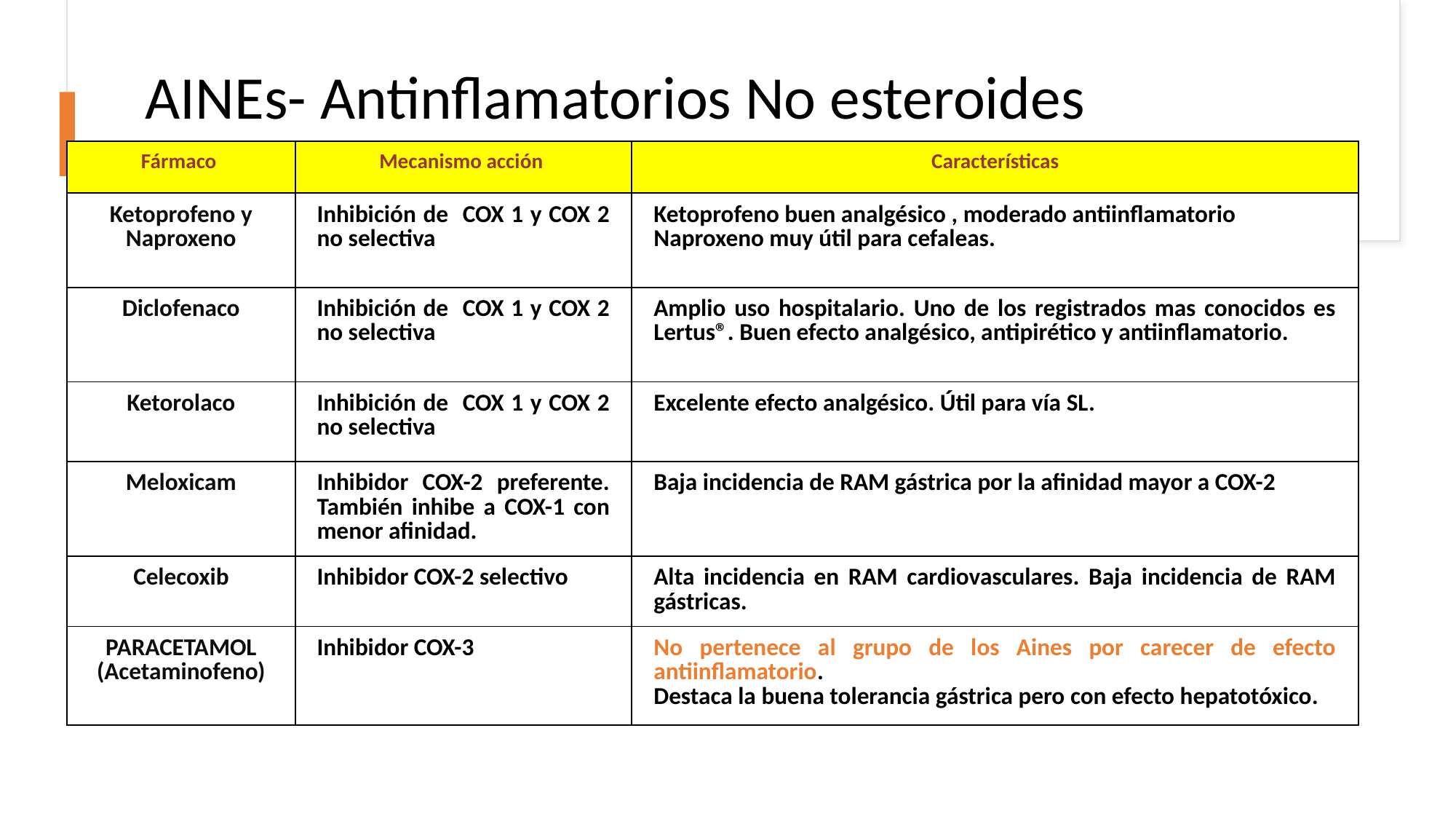

# AINEs- Antinflamatorios No esteroides

| Fármaco | Mecanismo acción | Características |
| --- | --- | --- |
| Ketoprofeno y Naproxeno | Inhibición de COX 1 y COX 2 no selectiva | Ketoprofeno buen analgésico , moderado antiinflamatorio Naproxeno muy útil para cefaleas. |
| Diclofenaco | Inhibición de COX 1 y COX 2 no selectiva | Amplio uso hospitalario. Uno de los registrados mas conocidos es Lertus®. Buen efecto analgésico, antipirético y antiinflamatorio. |
| Ketorolaco | Inhibición de COX 1 y COX 2 no selectiva | Excelente efecto analgésico. Útil para vía SL. |
| Meloxicam | Inhibidor COX-2 preferente. También inhibe a COX-1 con menor afinidad. | Baja incidencia de RAM gástrica por la afinidad mayor a COX-2 |
| Celecoxib | Inhibidor COX-2 selectivo | Alta incidencia en RAM cardiovasculares. Baja incidencia de RAM gástricas. |
| PARACETAMOL (Acetaminofeno) | Inhibidor COX-3 | No pertenece al grupo de los Aines por carecer de efecto antiinflamatorio. Destaca la buena tolerancia gástrica pero con efecto hepatotóxico. |